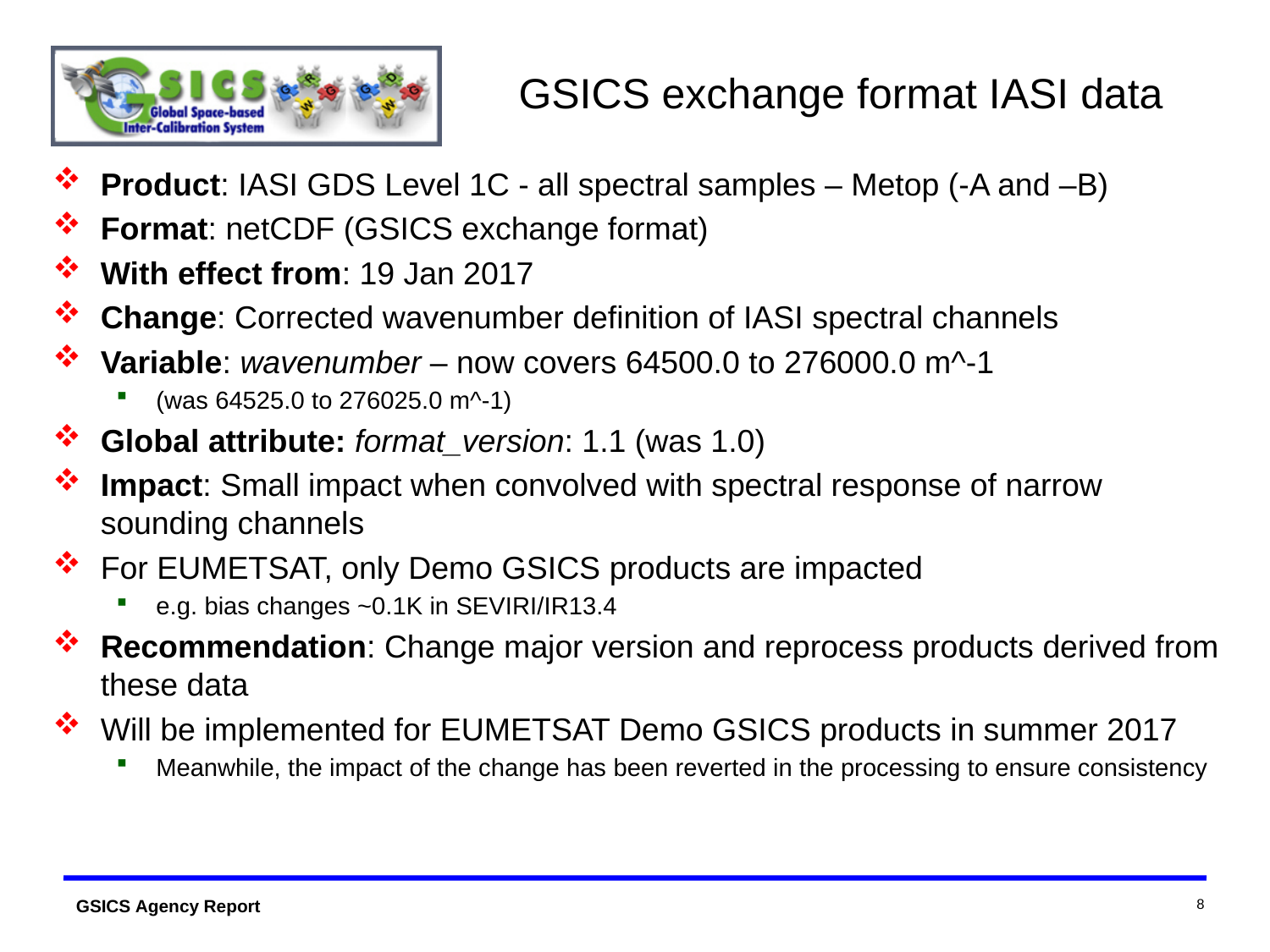

# GSICS exchange format IASI data
Product: IASI GDS Level 1C - all spectral samples – Metop (-A and –B)
Format: netCDF (GSICS exchange format)
With effect from: 19 Jan 2017
Change: Corrected wavenumber definition of IASI spectral channels
Variable: wavenumber – now covers 64500.0 to 276000.0 m^-1
(was 64525.0 to 276025.0 m^-1)
Global attribute: format_version: 1.1 (was 1.0)
Impact: Small impact when convolved with spectral response of narrow sounding channels
For EUMETSAT, only Demo GSICS products are impacted
e.g. bias changes ~0.1K in SEVIRI/IR13.4
Recommendation: Change major version and reprocess products derived from these data
Will be implemented for EUMETSAT Demo GSICS products in summer 2017
Meanwhile, the impact of the change has been reverted in the processing to ensure consistency
8